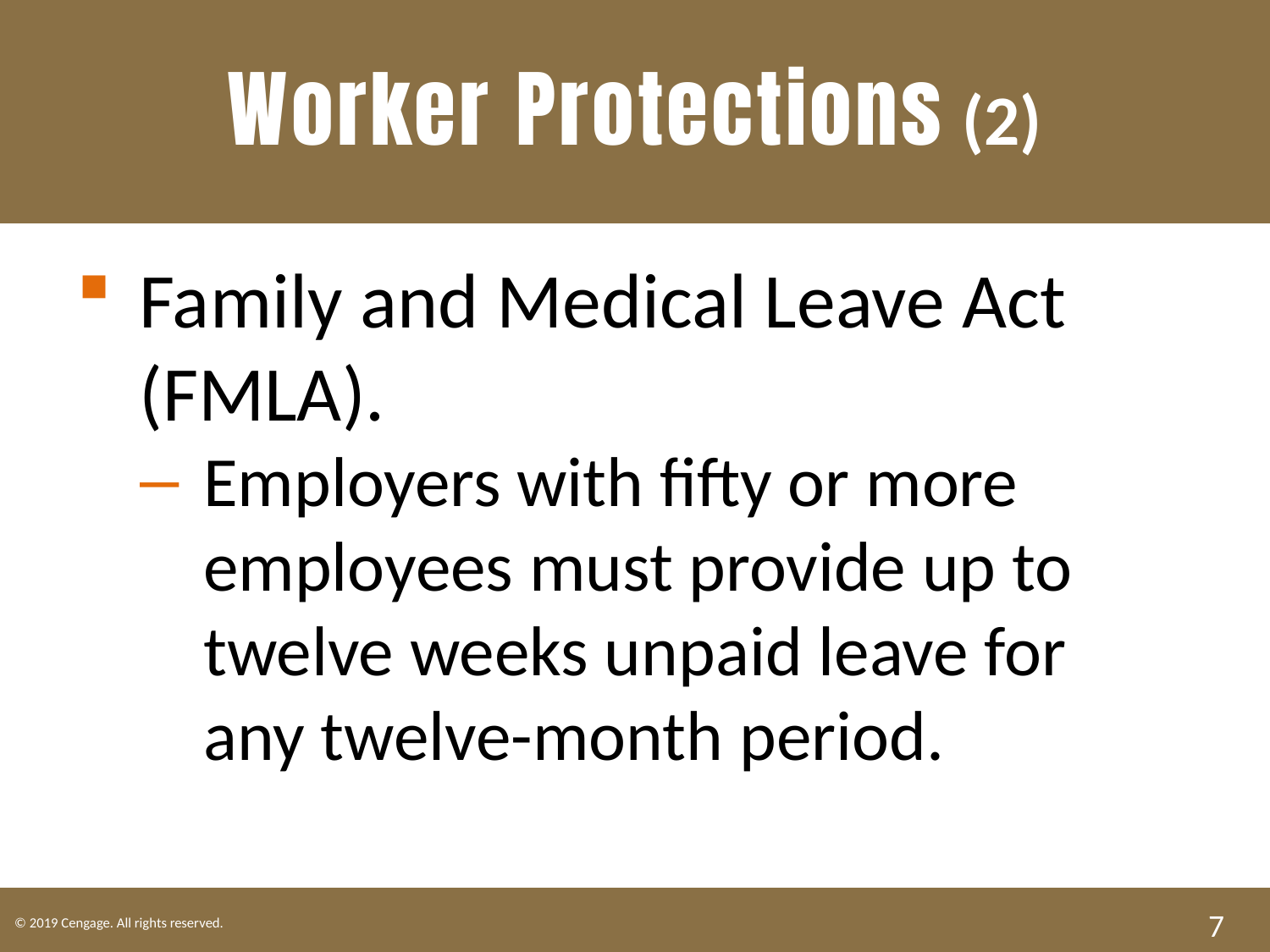

# Worker Protections (2)
Family and Medical Leave Act (FMLA).
Employers with fifty or more employees must provide up to twelve weeks unpaid leave for any twelve-month period.